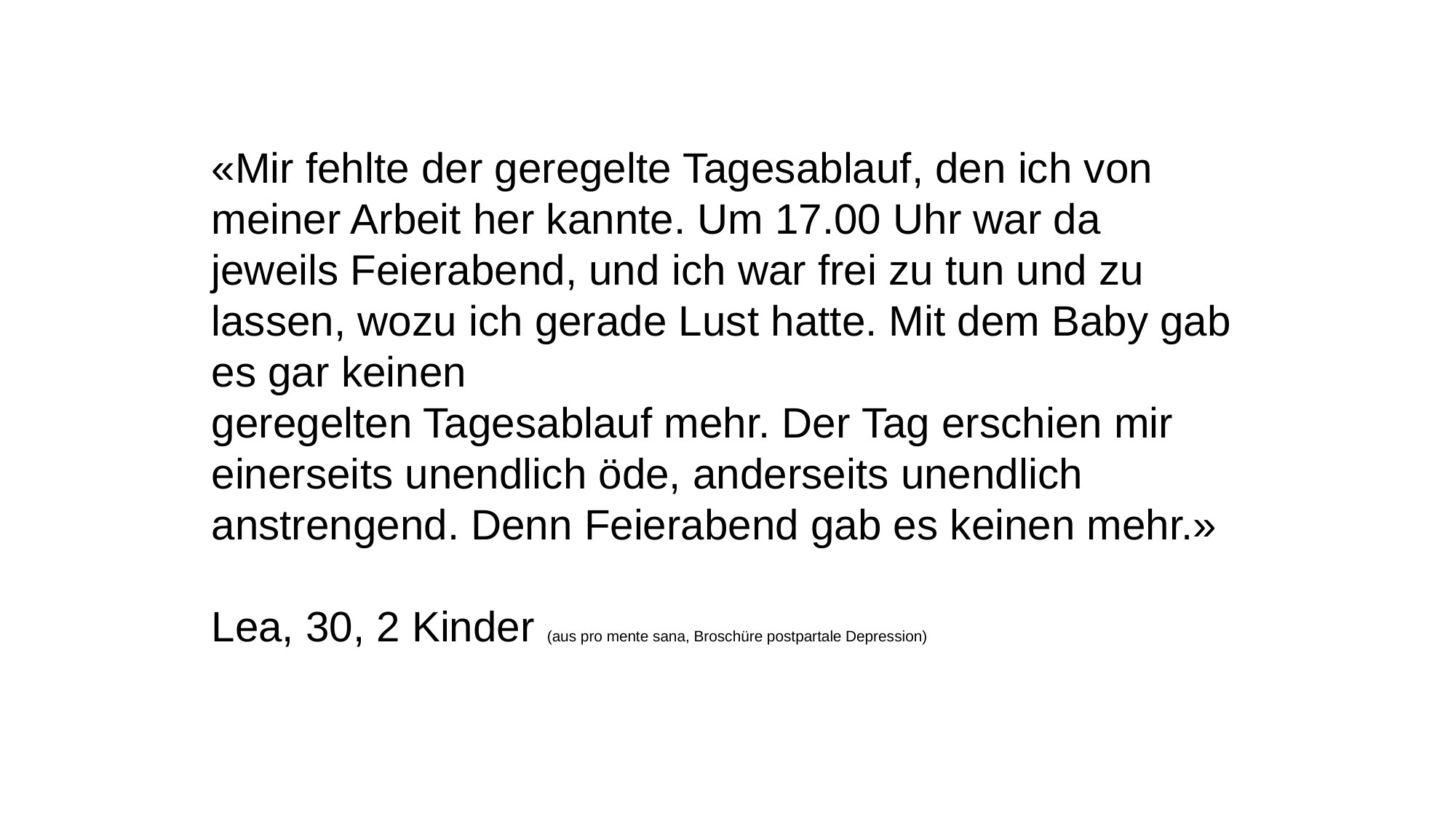

«Mir fehlte der geregelte Tagesablauf, den ich von meiner Arbeit her kannte. Um 17.00 Uhr war da jeweils Feierabend, und ich war frei zu tun und zu lassen, wozu ich gerade Lust hatte. Mit dem Baby gab es gar keinen
geregelten Tagesablauf mehr. Der Tag erschien mir einerseits unendlich öde, anderseits unendlich anstrengend. Denn Feierabend gab es keinen mehr.»

Lea, 30, 2 Kinder (aus pro mente sana, Broschüre postpartale Depression)